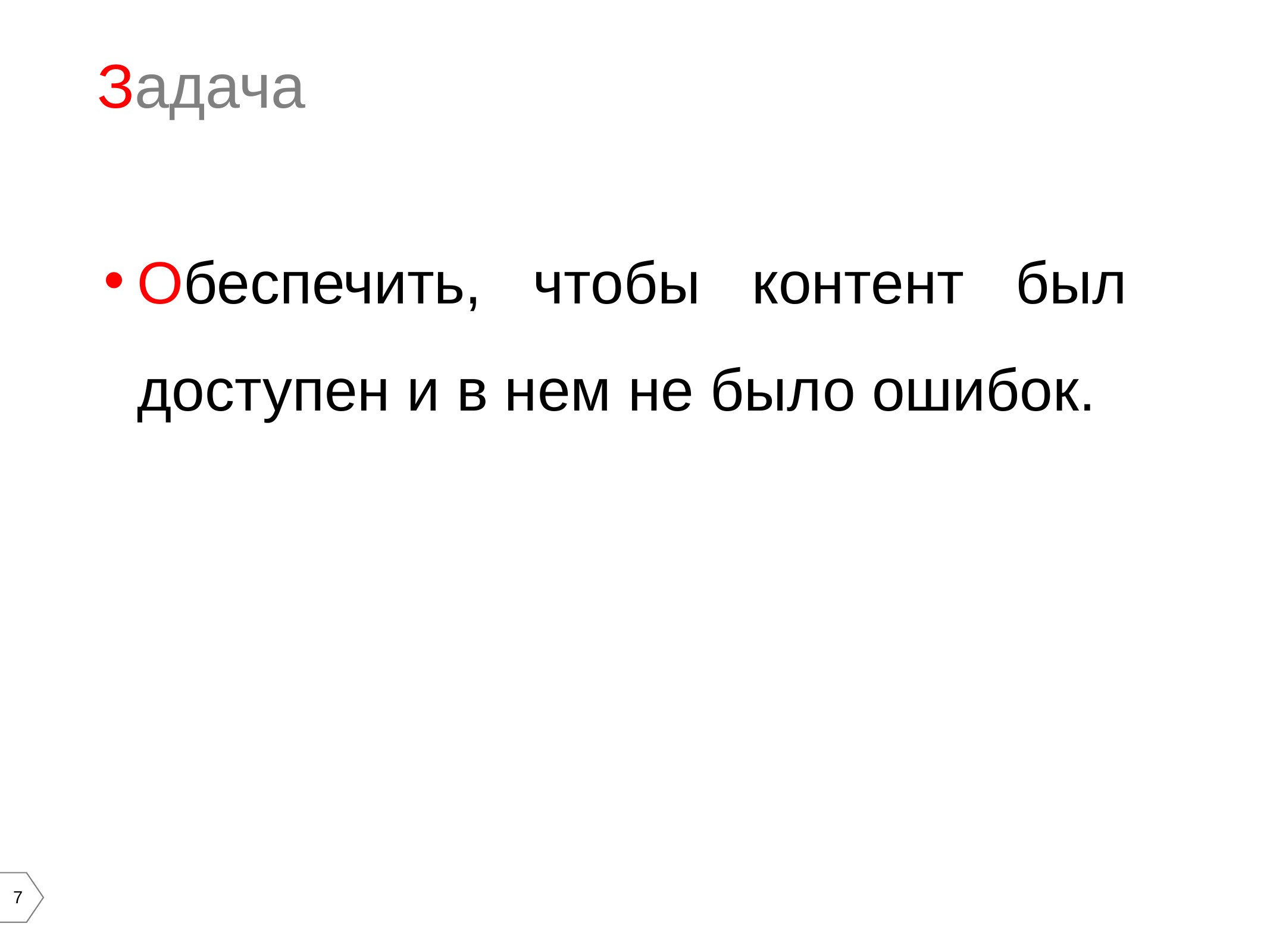

Задача
Обеспечить, чтобы контент был доступен и в нем не было ошибок.